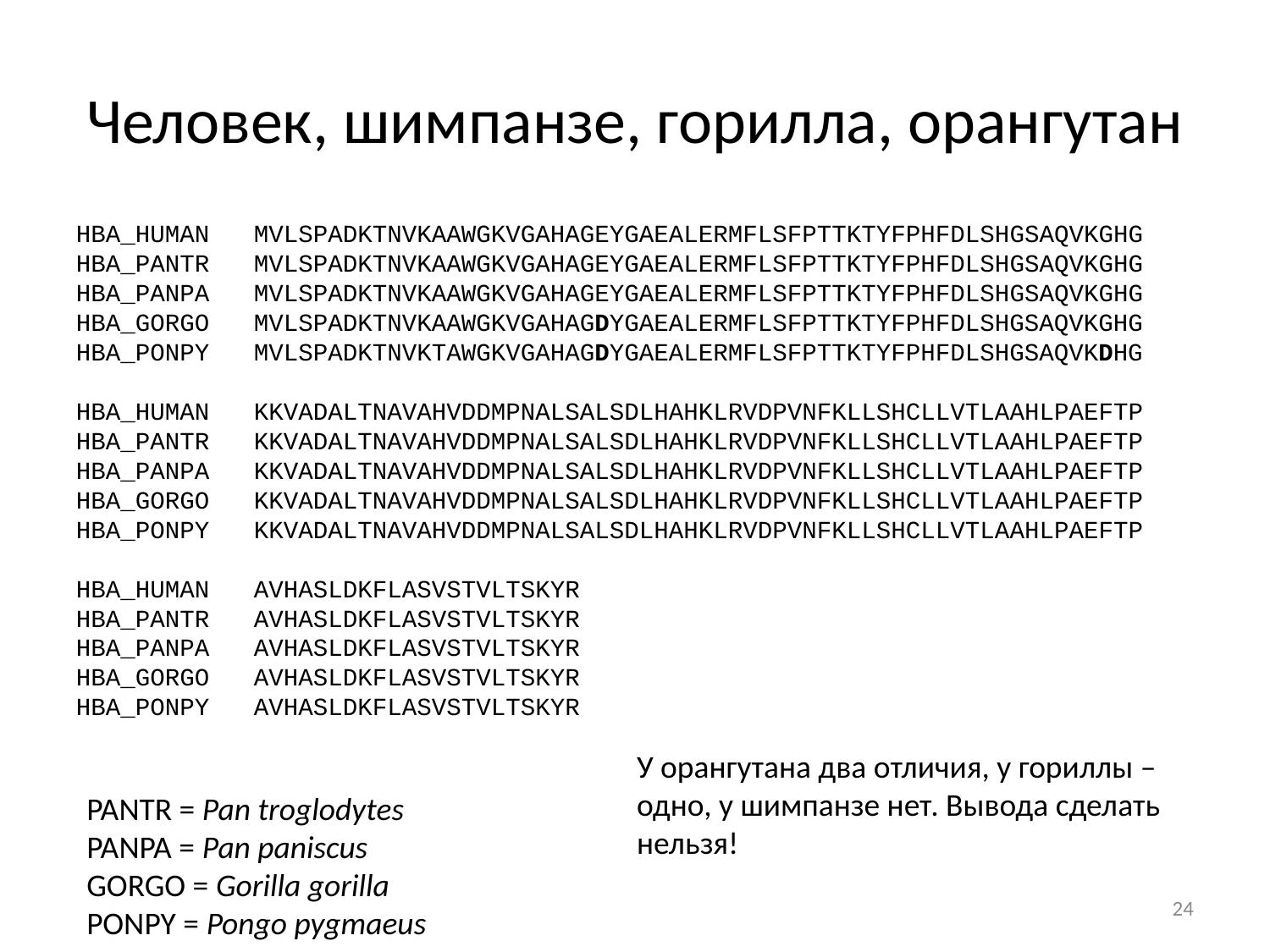

# Человек, шимпанзе, горилла, орангутан
HBA_HUMAN   MVLSPADKTNVKAAWGKVGAHAGEYGAEALERMFLSFPTTKTYFPHFDLSHGSAQVKGHG
HBA_PANTR   MVLSPADKTNVKAAWGKVGAHAGEYGAEALERMFLSFPTTKTYFPHFDLSHGSAQVKGHG
HBA_PANPA   MVLSPADKTNVKAAWGKVGAHAGEYGAEALERMFLSFPTTKTYFPHFDLSHGSAQVKGHG
HBA_GORGO   MVLSPADKTNVKAAWGKVGAHAGDYGAEALERMFLSFPTTKTYFPHFDLSHGSAQVKGHG
HBA_PONPY   MVLSPADKTNVKTAWGKVGAHAGDYGAEALERMFLSFPTTKTYFPHFDLSHGSAQVKDHG

HBA_HUMAN   KKVADALTNAVAHVDDMPNALSALSDLHAHKLRVDPVNFKLLSHCLLVTLAAHLPAEFTP
HBA_PANTR   KKVADALTNAVAHVDDMPNALSALSDLHAHKLRVDPVNFKLLSHCLLVTLAAHLPAEFTP
HBA_PANPA   KKVADALTNAVAHVDDMPNALSALSDLHAHKLRVDPVNFKLLSHCLLVTLAAHLPAEFTP
HBA_GORGO   KKVADALTNAVAHVDDMPNALSALSDLHAHKLRVDPVNFKLLSHCLLVTLAAHLPAEFTP
HBA_PONPY   KKVADALTNAVAHVDDMPNALSALSDLHAHKLRVDPVNFKLLSHCLLVTLAAHLPAEFTP

HBA_HUMAN   AVHASLDKFLASVSTVLTSKYR
HBA_PANTR   AVHASLDKFLASVSTVLTSKYR
HBA_PANPA   AVHASLDKFLASVSTVLTSKYR
HBA_GORGO   AVHASLDKFLASVSTVLTSKYR
HBA_PONPY   AVHASLDKFLASVSTVLTSKYR
У орангутана два отличия, у гориллы – одно, у шимпанзе нет. Вывода сделать нельзя!
PANTR = Pan troglodytes
PANPA = Pan paniscus
GORGO = Gorilla gorilla
PONPY = Pongo pygmaeus
24